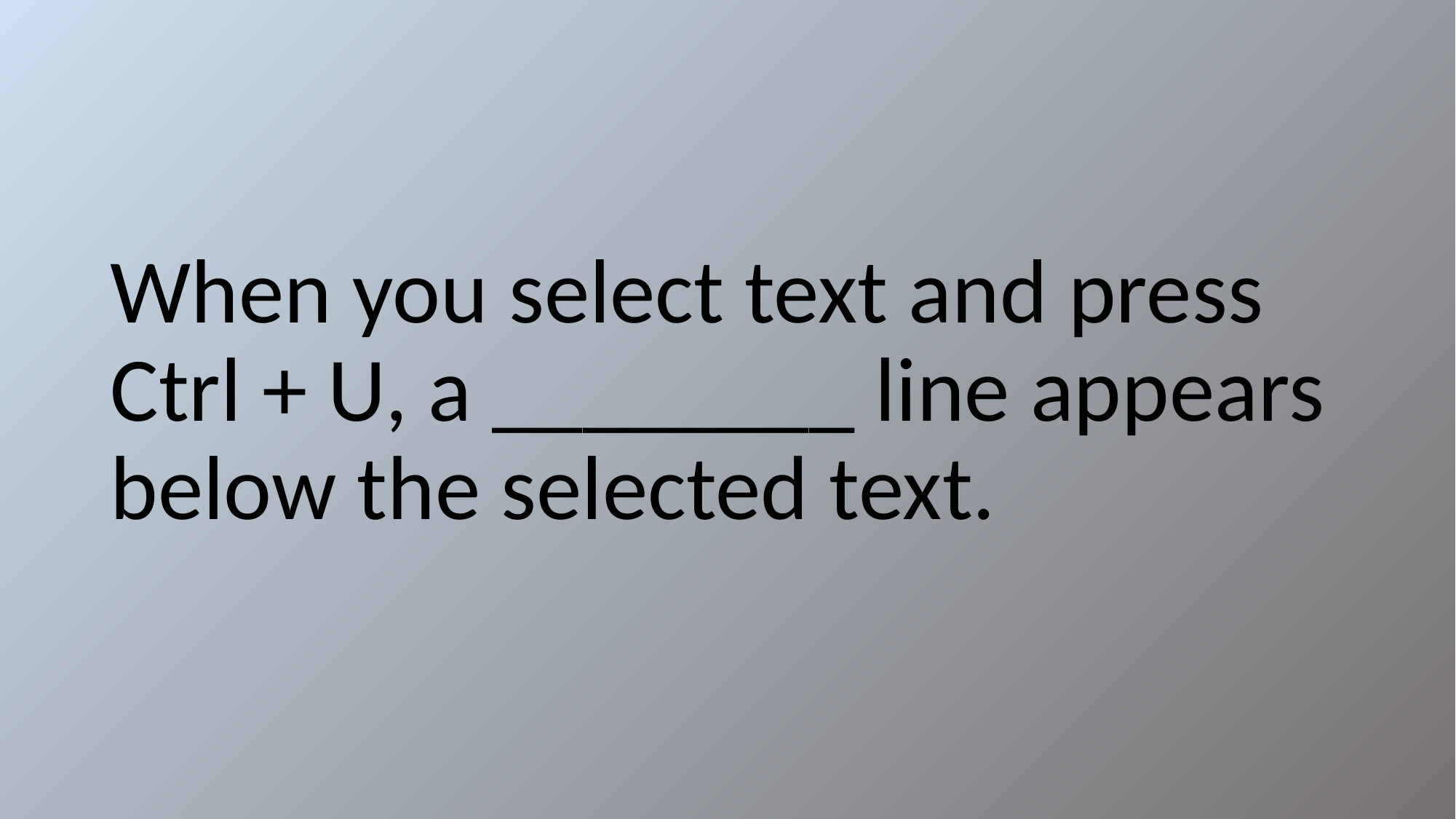

# When you select text and press Ctrl + U, a ________ line appears below the selected text.